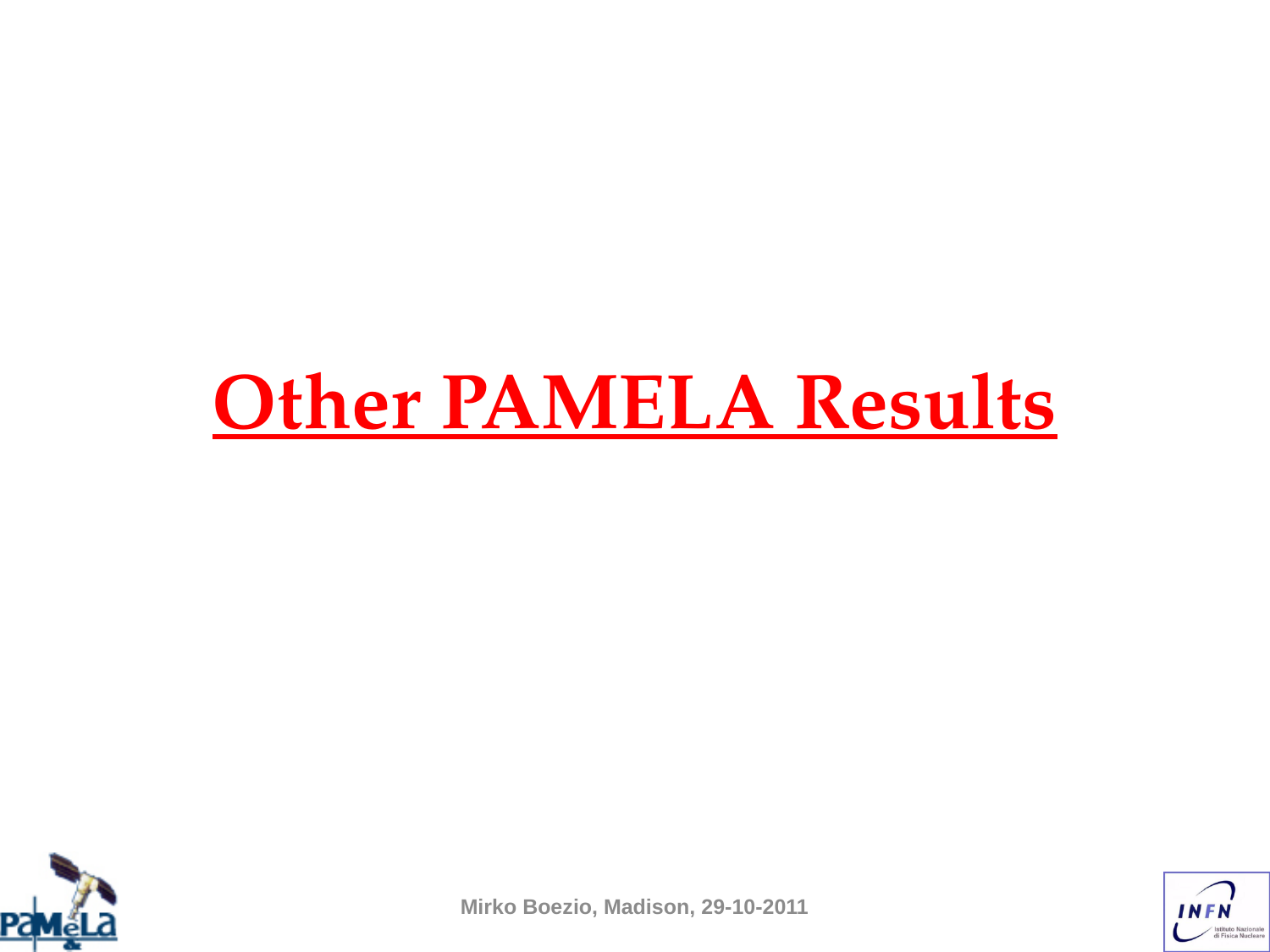

# Other PAMELA Results

Mirko Boezio, Madison, 29-10-2011